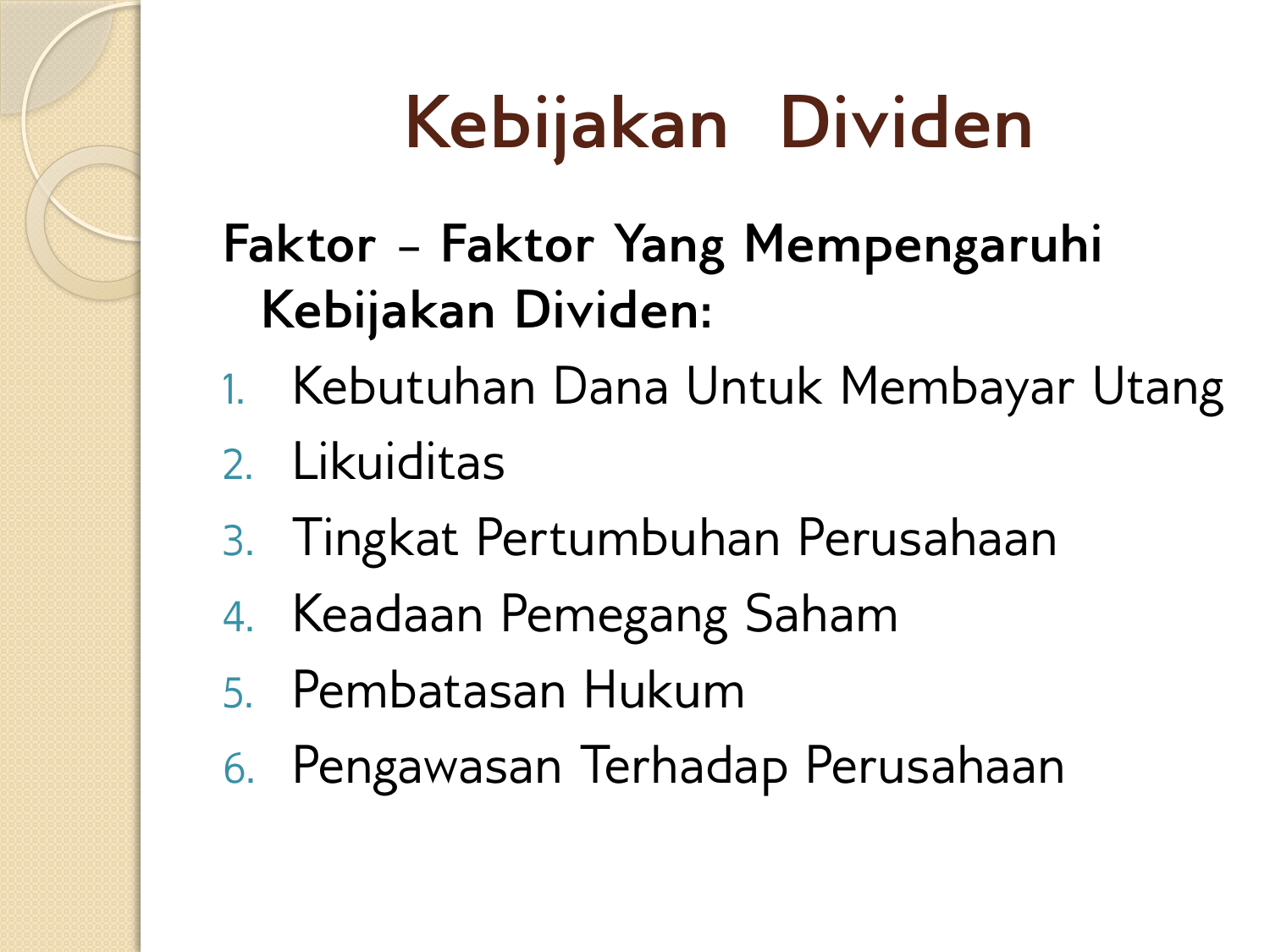

# Kebijakan  Dividen
Faktor – Faktor Yang Mempengaruhi Kebijakan Dividen:
Kebutuhan Dana Untuk Membayar Utang
Likuiditas
Tingkat Pertumbuhan Perusahaan
Keadaan Pemegang Saham
Pembatasan Hukum
Pengawasan Terhadap Perusahaan